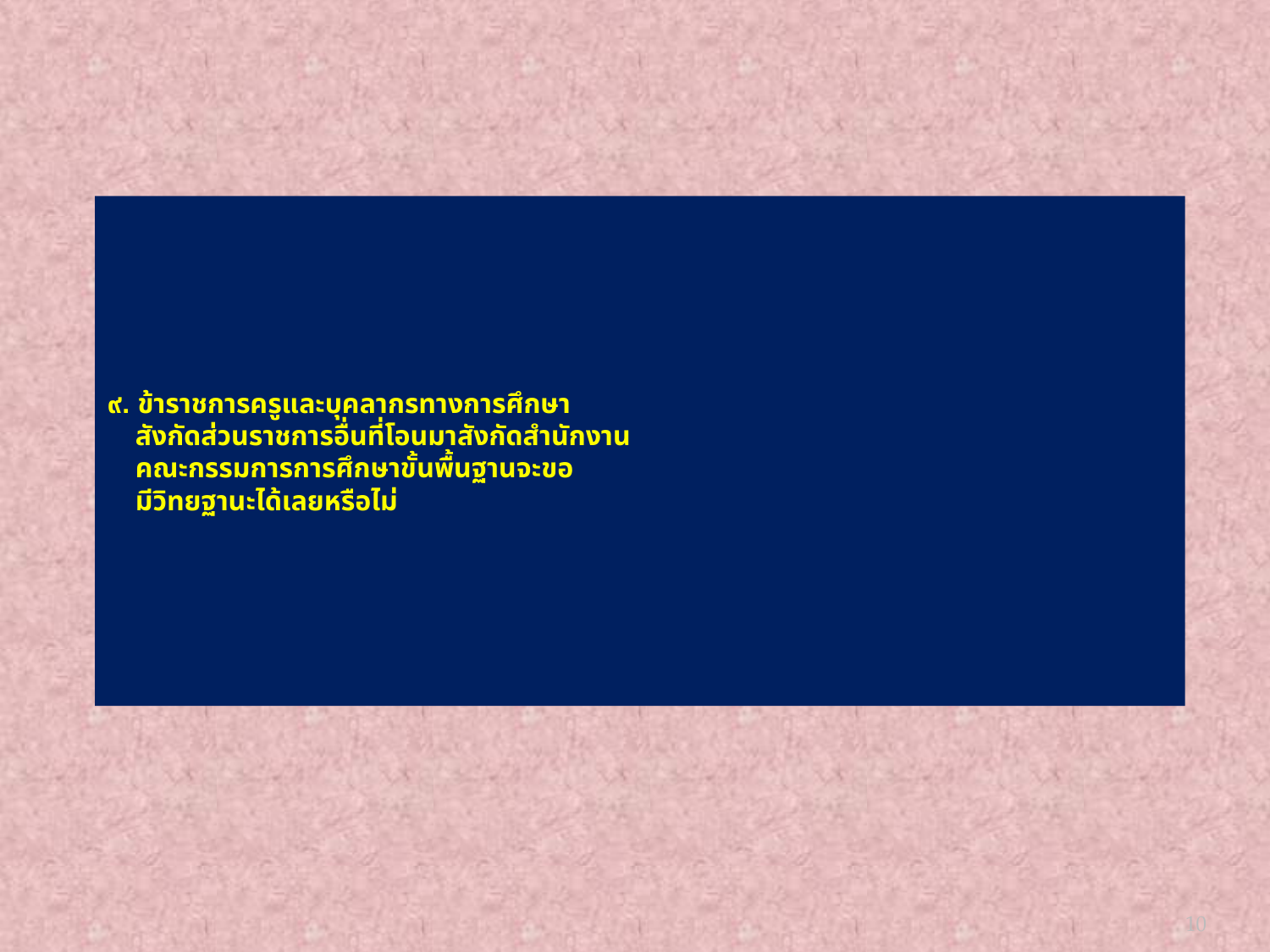

# ๙. ข้าราชการครูและบุคลากรทางการศึกษา สังกัดส่วนราชการอื่นที่โอนมาสังกัดสำนักงาน คณะกรรมการการศึกษาขั้นพื้นฐานจะขอ มีวิทยฐานะได้เลยหรือไม่
10